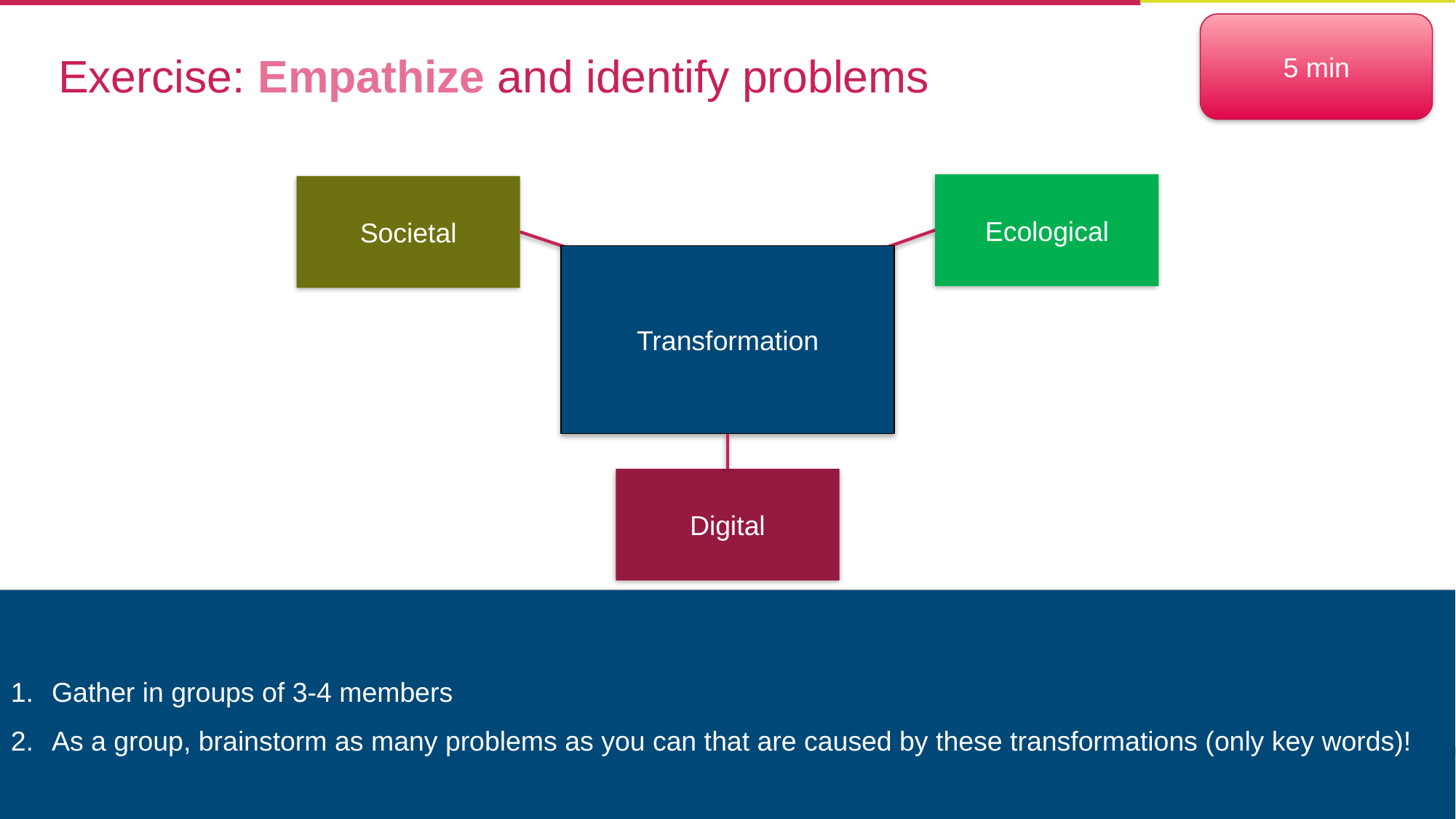

5 min
Exercise: Empathize and identify problems

Ecological
Societal
Transformation
Digital
Gather in groups of 3-4 members
As a group, brainstorm as many problems as you can that are caused by these transformations (only key words)!
How to become a Knowledge Entrepreneur | Workshop
60